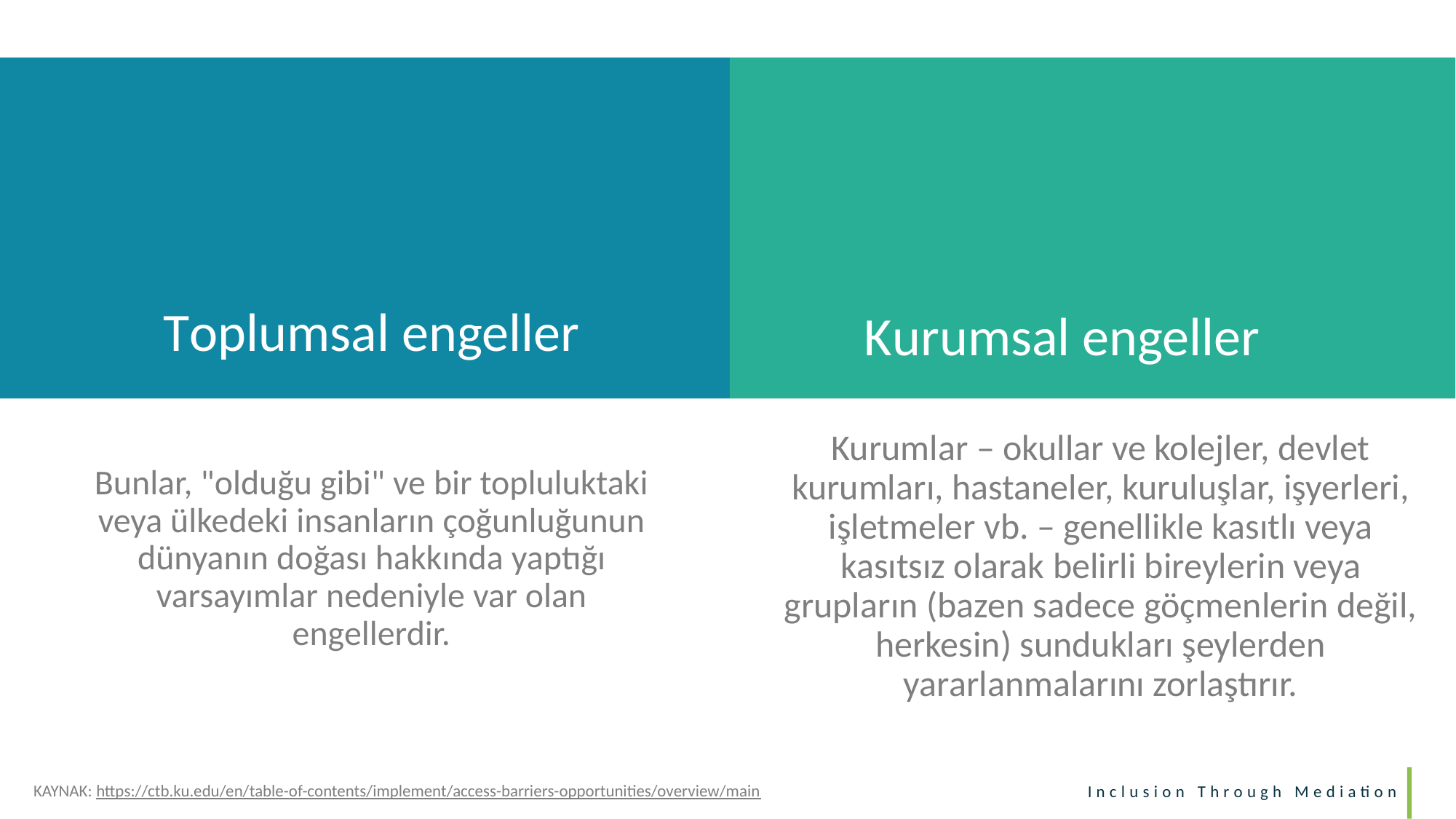

Toplumsal engeller
Kurumsal engeller
Kurumlar – okullar ve kolejler, devlet kurumları, hastaneler, kuruluşlar, işyerleri, işletmeler vb. – genellikle kasıtlı veya kasıtsız olarak belirli bireylerin veya grupların (bazen sadece göçmenlerin değil, herkesin) sundukları şeylerden yararlanmalarını zorlaştırır.
Bunlar, "olduğu gibi" ve bir topluluktaki veya ülkedeki insanların çoğunluğunun dünyanın doğası hakkında yaptığı varsayımlar nedeniyle var olan engellerdir.
KAYNAK: https://ctb.ku.edu/en/table-of-contents/implement/access-barriers-opportunities/overview/main